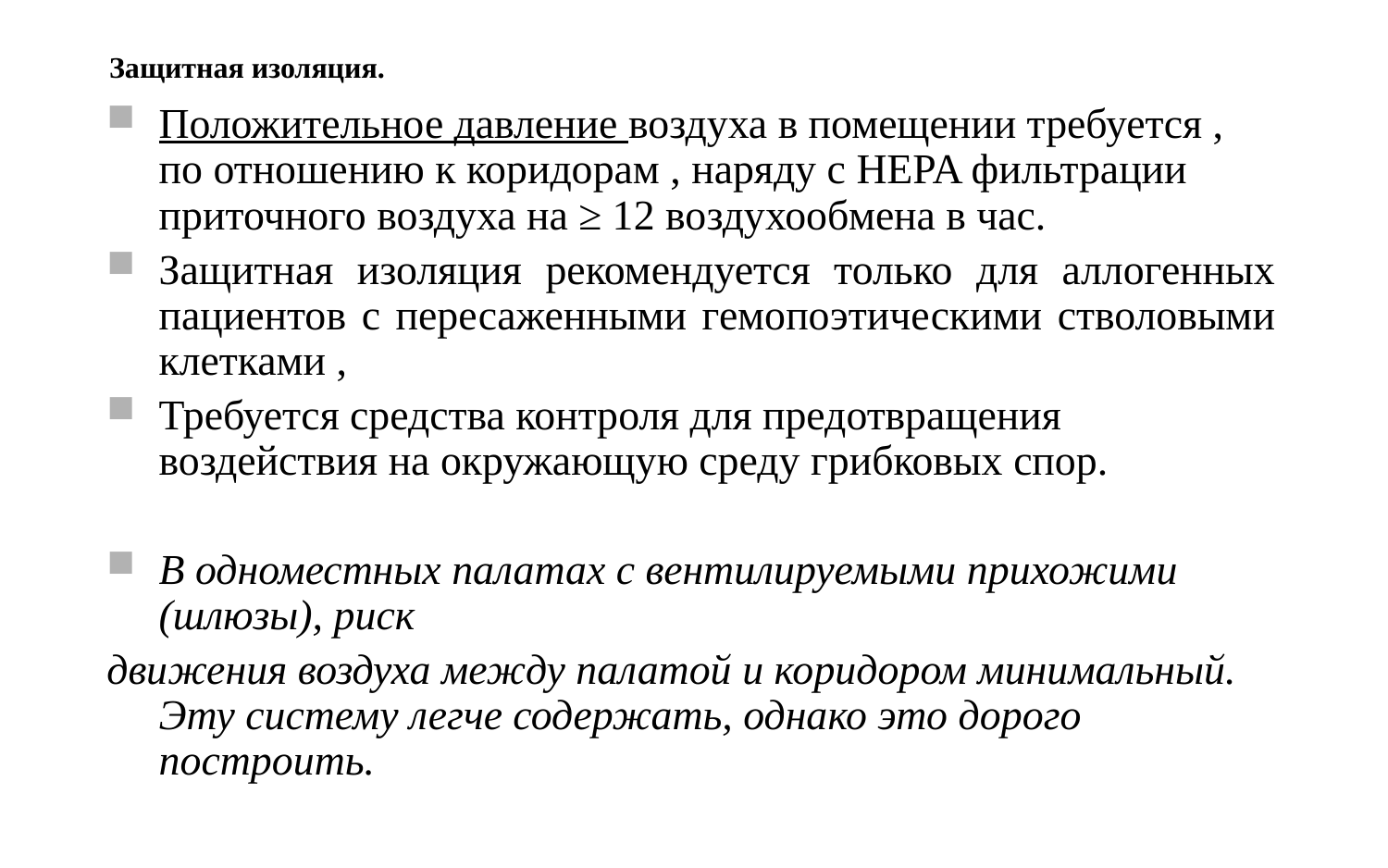

# Защитная изоляция.
Положительное давление воздуха в помещении требуется , по отношению к коридорам , наряду с HEPA фильтрации приточного воздуха на ≥ 12 воздухообмена в час.
Защитная изоляция рекомендуется только для аллогенных пациентов с пересаженными гемопоэтическими стволовыми клетками ,
Требуется средства контроля для предотвращения воздействия на окружающую среду грибковых спор.

В одноместных палатах с вентилируемыми прихожими (шлюзы), риск
движения воздуха между палатой и коридором минимальный. Эту систему легче содержать, однако это дорого построить.